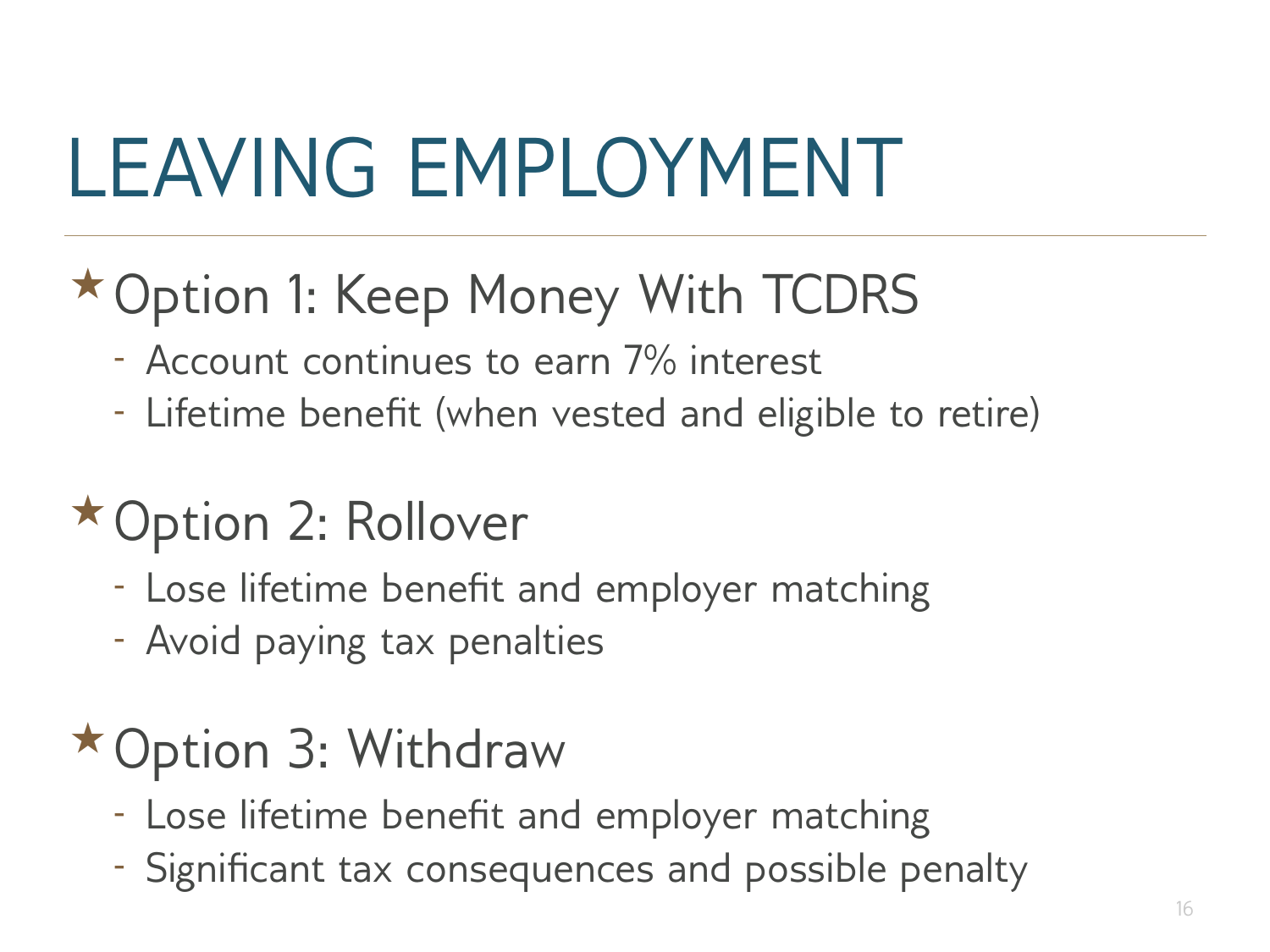

# LEAVING EMPLOYMENT
Option 1: Keep Money With TCDRS
Account continues to earn 7% interest
Lifetime benefit (when vested and eligible to retire)

Option 2: Rollover
Lose lifetime benefit and employer matching
Avoid paying tax penalties

Option 3: Withdraw
Lose lifetime benefit and employer matching
Significant tax consequences and possible penalty
16